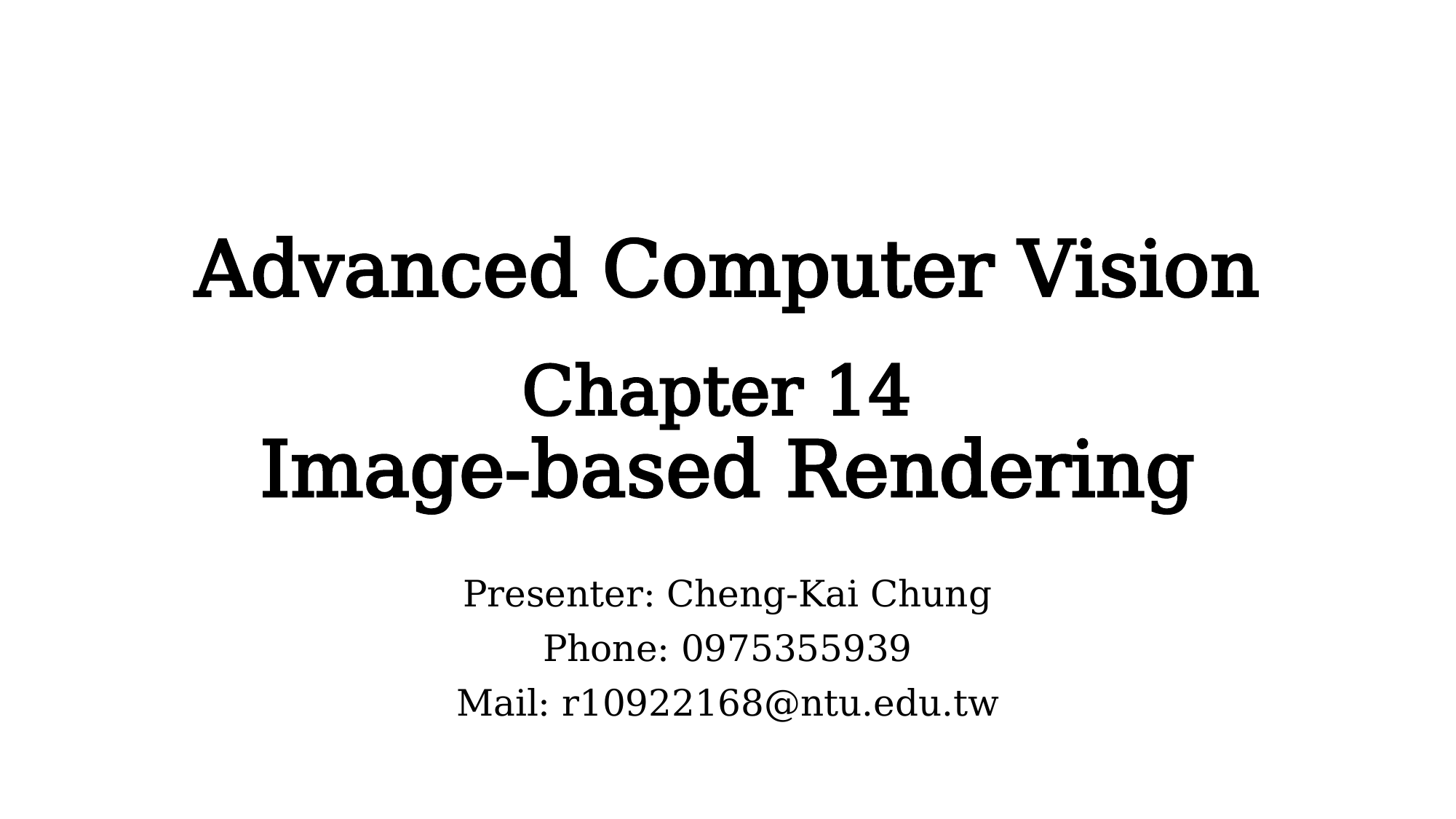

# Advanced Computer Vision Chapter 14 Image-based Rendering
Presenter: Cheng-Kai Chung
Phone: 0975355939
Mail: r10922168@ntu.edu.tw